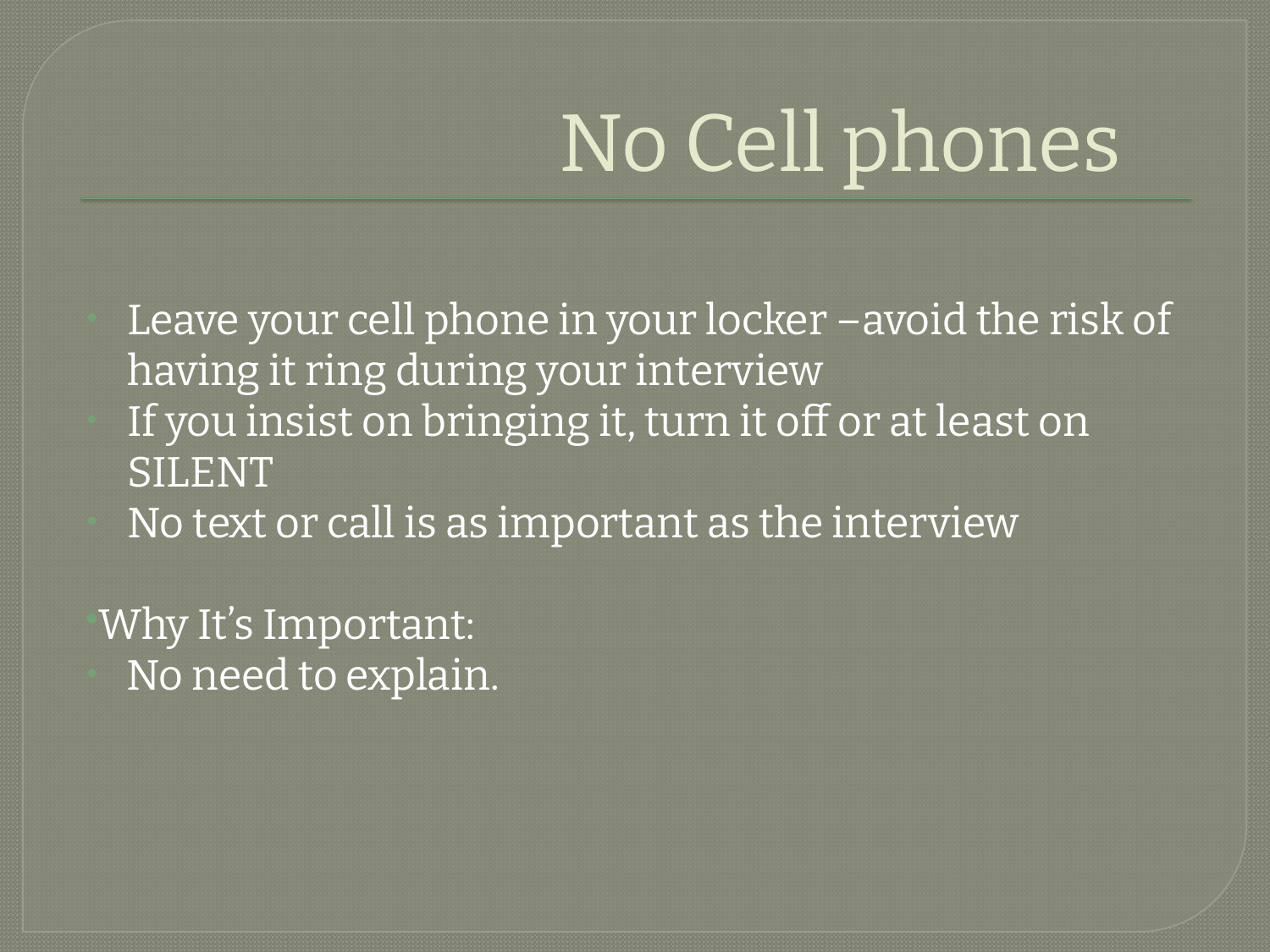

# No Cell phones
Leave your cell phone in your locker –avoid the risk of having it ring during your interview
If you insist on bringing it, turn it off or at least on SILENT
No text or call is as important as the interview

Why It’s Important:
No need to explain.